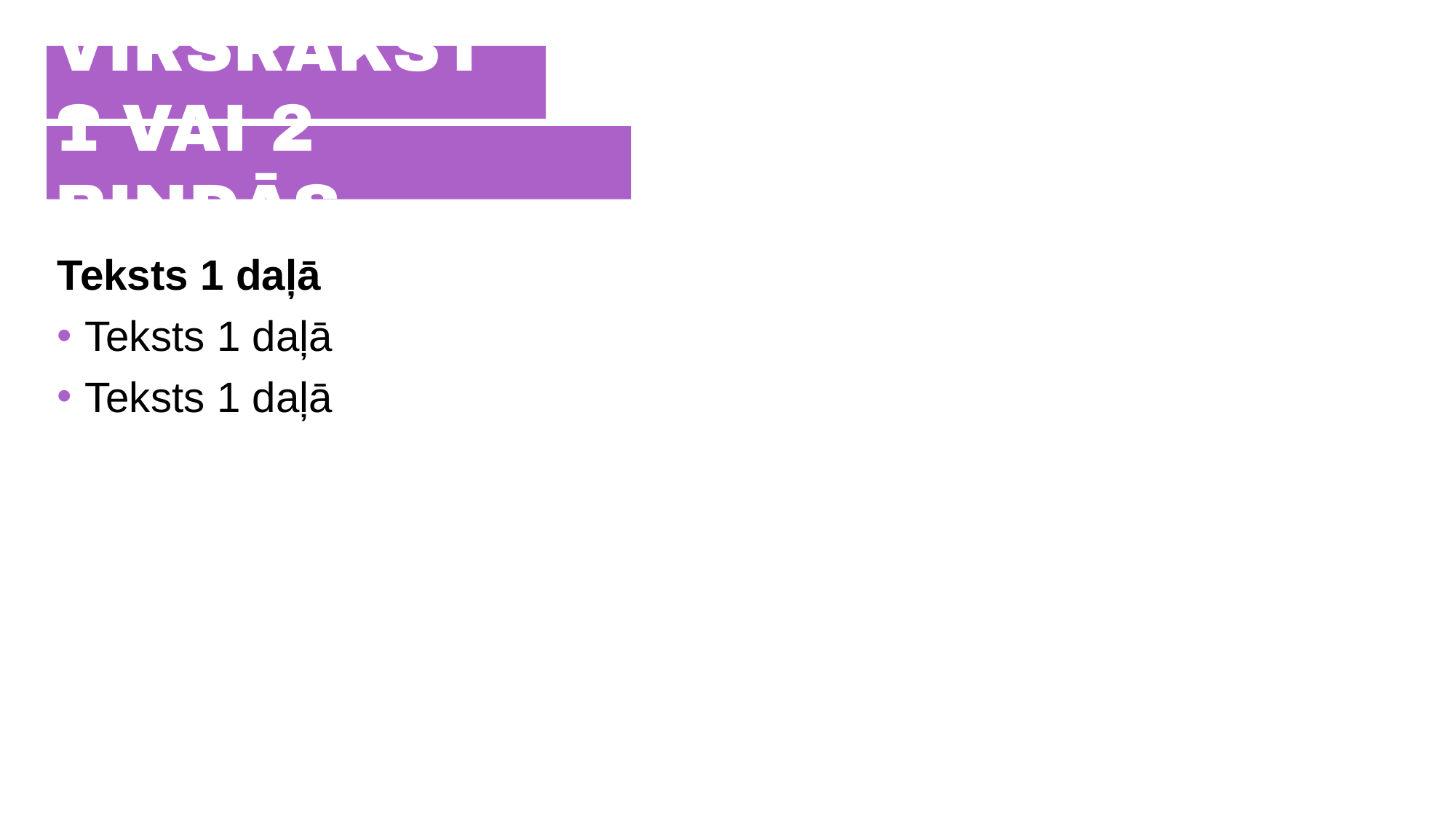

VIRSRAKSTS
1 VAI 2 RINDĀS
Teksts 1 daļā
Teksts 1 daļā
Teksts 1 daļā